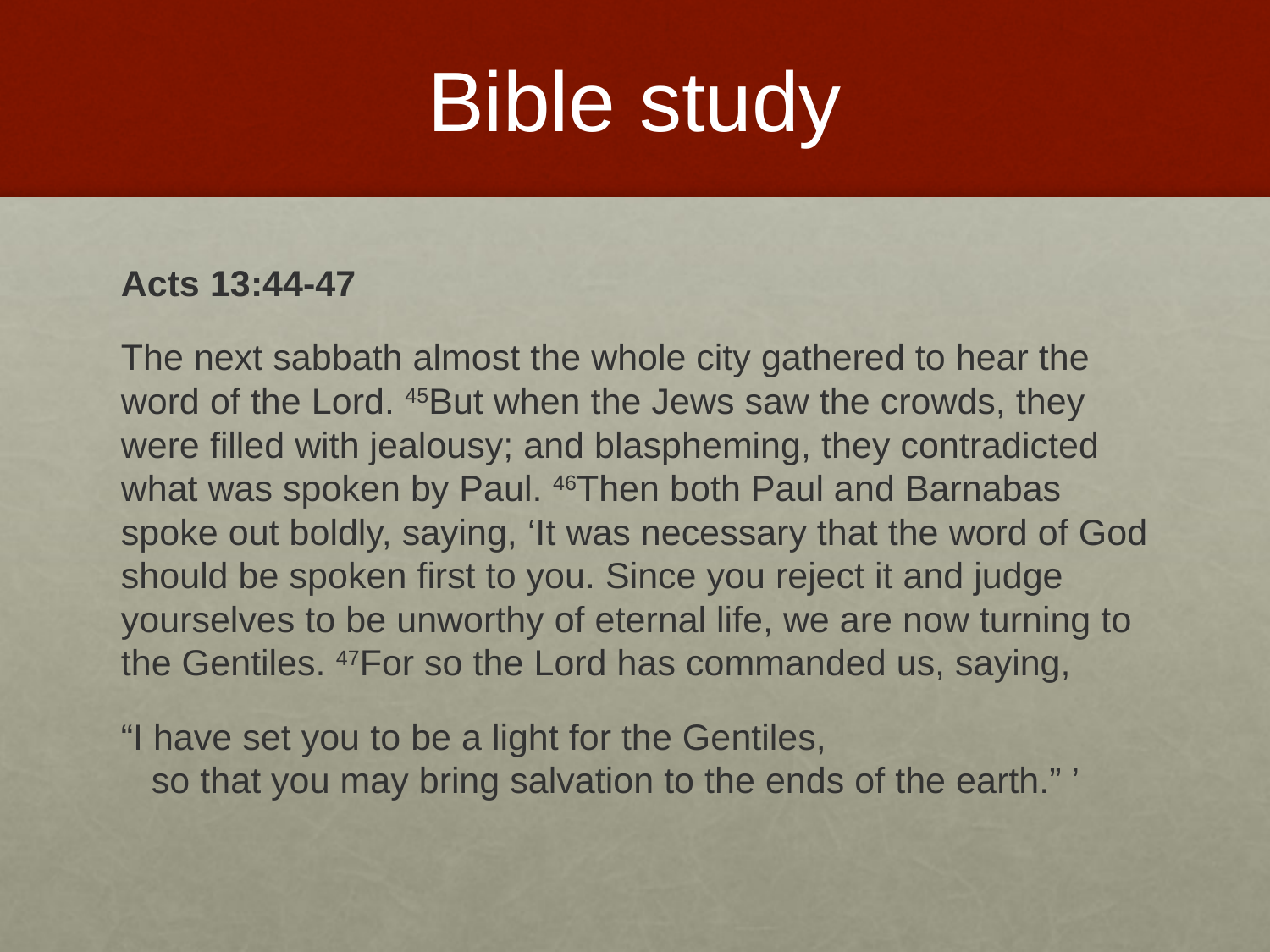

# Bible study
Acts 13:44-47
The next sabbath almost the whole city gathered to hear the word of the Lord. 45But when the Jews saw the crowds, they were filled with jealousy; and blaspheming, they contradicted what was spoken by Paul. 46Then both Paul and Barnabas spoke out boldly, saying, ‘It was necessary that the word of God should be spoken first to you. Since you reject it and judge yourselves to be unworthy of eternal life, we are now turning to the Gentiles. 47For so the Lord has commanded us, saying,
“I have set you to be a light for the Gentiles,
   so that you may bring salvation to the ends of the earth.” ’